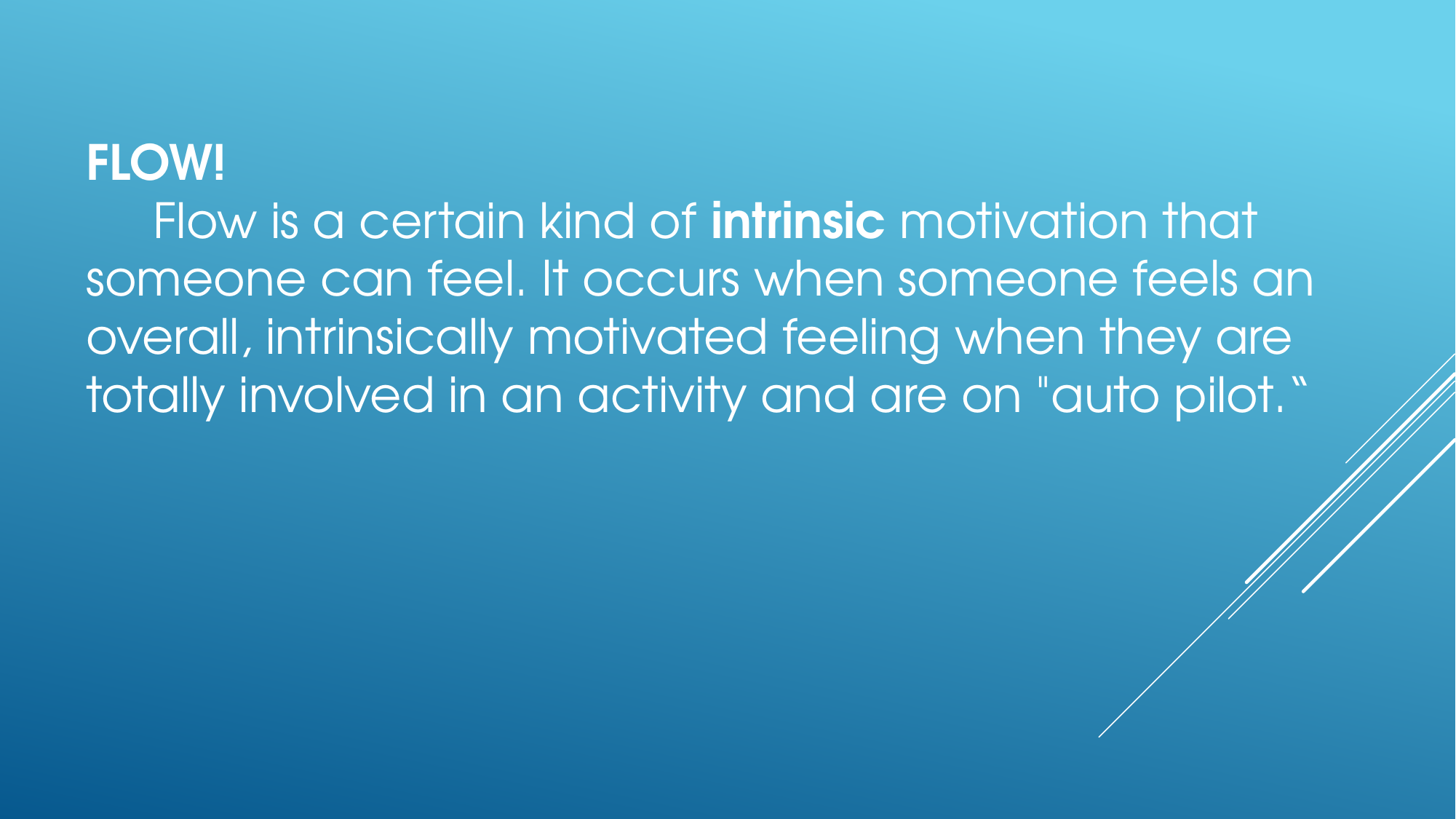

FLOW!
     Flow is a certain kind of intrinsic motivation that someone can feel. It occurs when someone feels an overall, intrinsically motivated feeling when they are totally involved in an activity and are on "auto pilot.“